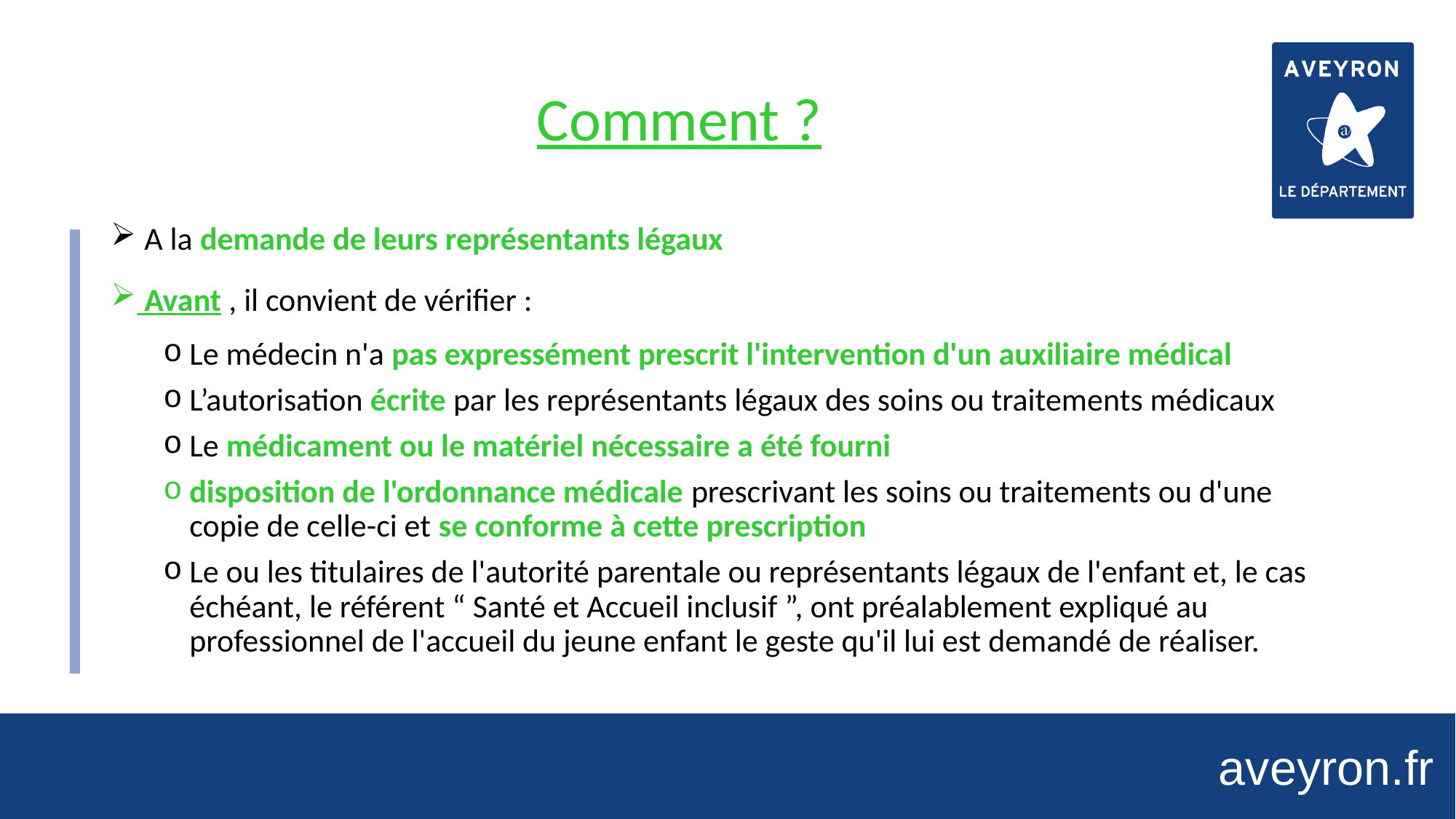

# Comment ?
 A la demande de leurs représentants légaux

 Avant , il convient de vérifier :

Le médecin n'a pas expressément prescrit l'intervention d'un auxiliaire médical

L’autorisation écrite par les représentants légaux des soins ou traitements médicaux

Le médicament ou le matériel nécessaire a été fourni

disposition de l'ordonnance médicale prescrivant les soins ou traitements ou d'une copie de celle-ci et se conforme à cette prescription

Le ou les titulaires de l'autorité parentale ou représentants légaux de l'enfant et, le cas échéant, le référent “ Santé et Accueil inclusif ”, ont préalablement expliqué au professionnel de l'accueil du jeune enfant le geste qu'il lui est demandé de réaliser.